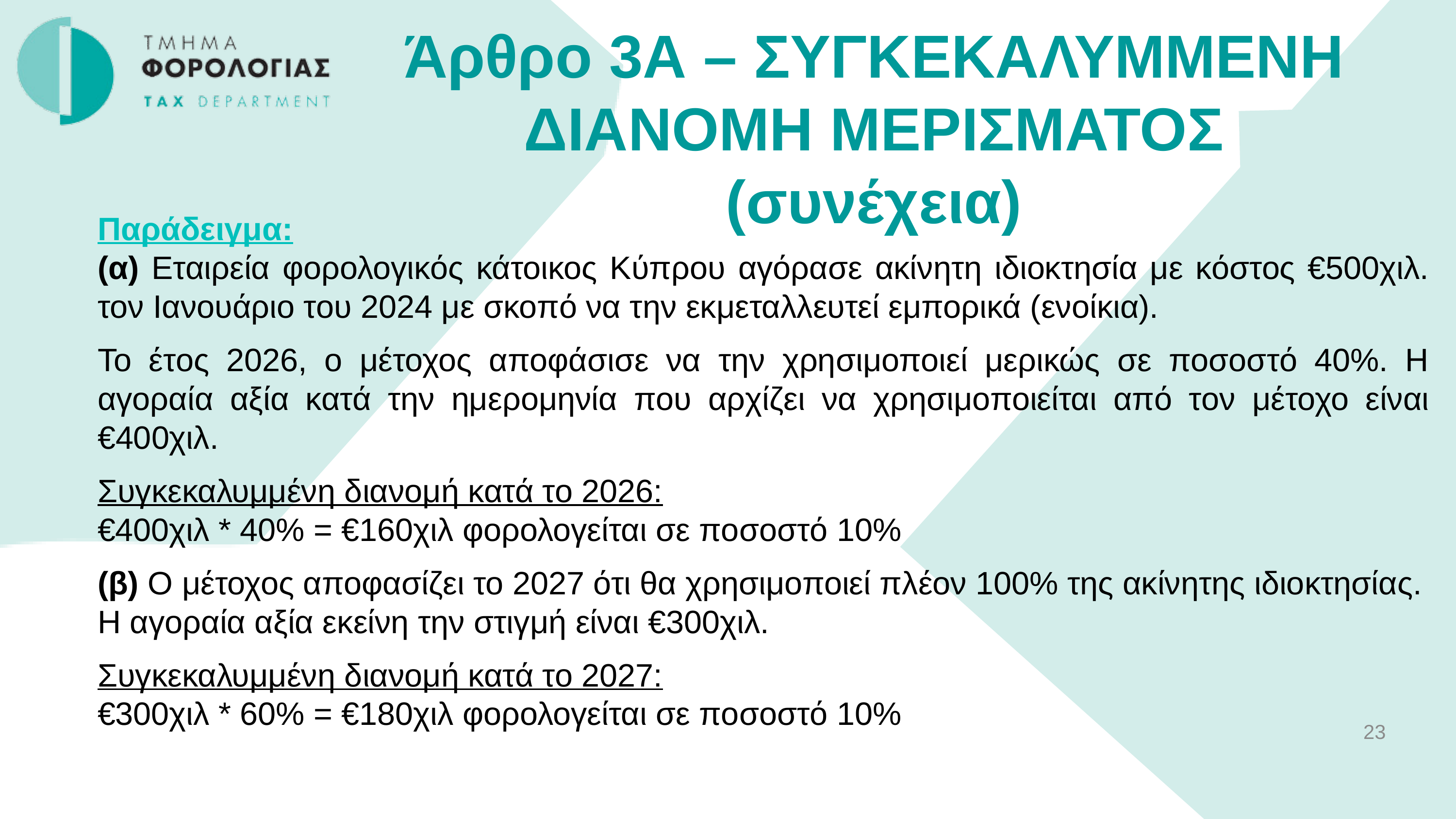

Άρθρο 3Α – ΣΥΓΚΕΚΑΛΥΜΜΕΝΗ ΔΙΑΝΟΜΗ ΜΕΡΙΣΜΑΤΟΣ (συνέχεια)

Παράδειγμα:
(α) Εταιρεία φορολογικός κάτοικος Κύπρου αγόρασε ακίνητη ιδιοκτησία με κόστος €500χιλ. τον Ιανουάριο του 2024 με σκοπό να την εκμεταλλευτεί εμπορικά (ενοίκια).

Το έτος 2026, ο μέτοχος αποφάσισε να την χρησιμοποιεί μερικώς σε ποσοστό 40%. Η αγοραία αξία κατά την ημερομηνία που αρχίζει να χρησιμοποιείται από τον μέτοχο είναι €400χιλ.

Συγκεκαλυμμένη διανομή κατά το 2026:
€400χιλ * 40% = €160χιλ φορολογείται σε ποσοστό 10%

(β) Ο μέτοχος αποφασίζει το 2027 ότι θα χρησιμοποιεί πλέον 100% της ακίνητης ιδιοκτησίας. Η αγοραία αξία εκείνη την στιγμή είναι €300χιλ.

Συγκεκαλυμμένη διανομή κατά το 2027:
€300χιλ * 60% = €180χιλ φορολογείται σε ποσοστό 10%
23